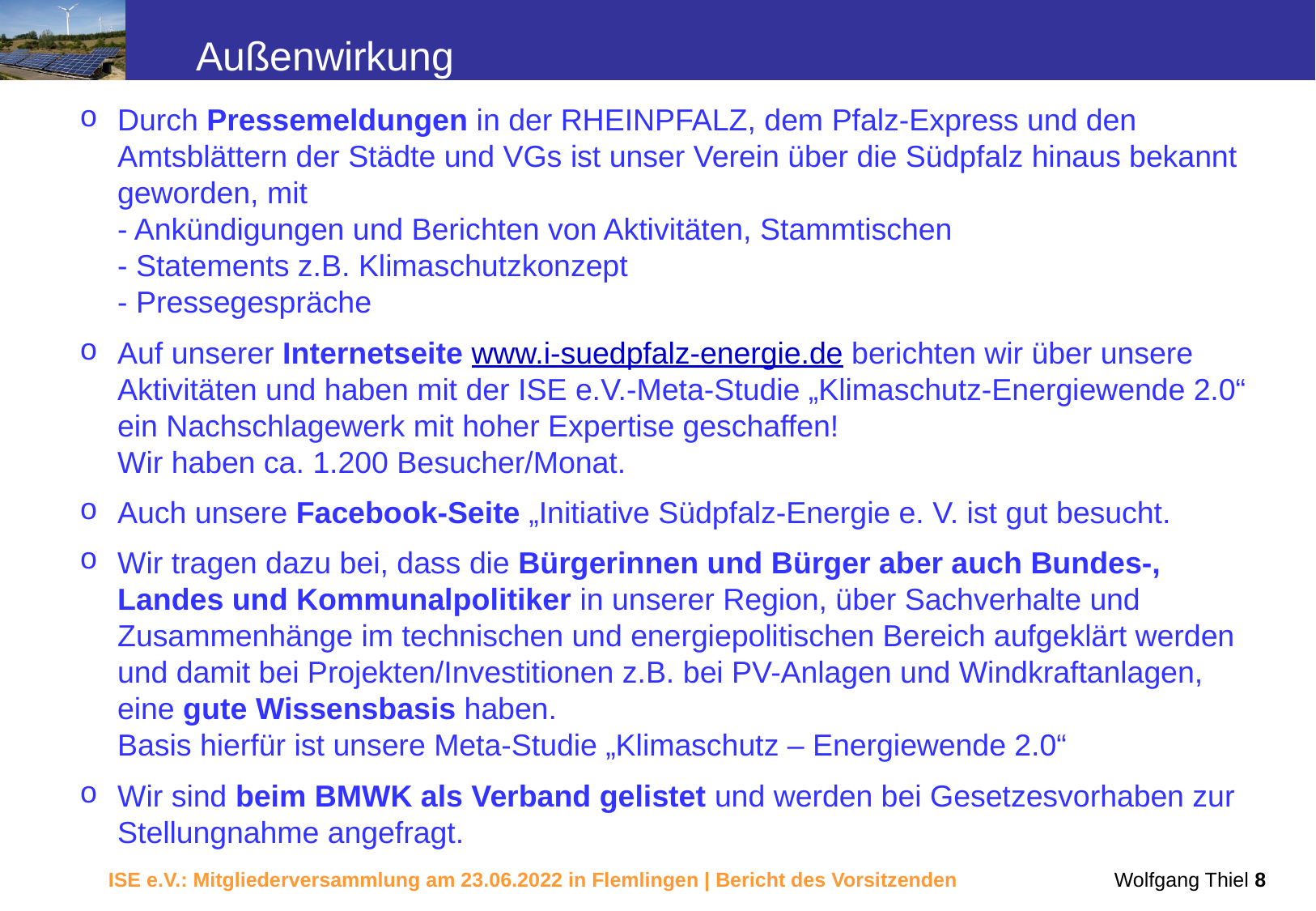

Außenwirkung
Durch Pressemeldungen in der RHEINPFALZ, dem Pfalz-Express und den Amtsblättern der Städte und VGs ist unser Verein über die Südpfalz hinaus bekannt geworden, mit
- Ankündigungen und Berichten von Aktivitäten, Stammtischen
- Statements z.B. Klimaschutzkonzept
- Pressegespräche
Auf unserer Internetseite www.i-suedpfalz-energie.de berichten wir über unsere Aktivitäten und haben mit der ISE e.V.-Meta-Studie „Klimaschutz-Energiewende 2.0“ ein Nachschlagewerk mit hoher Expertise geschaffen!
Wir haben ca. 1.200 Besucher/Monat.
Auch unsere Facebook-Seite „Initiative Südpfalz-Energie e. V. ist gut besucht.
Wir tragen dazu bei, dass die Bürgerinnen und Bürger aber auch Bundes-, Landes und Kommunalpolitiker in unserer Region, über Sachverhalte und Zusammenhänge im technischen und energiepolitischen Bereich aufgeklärt werden und damit bei Projekten/Investitionen z.B. bei PV-Anlagen und Windkraftanlagen, eine gute Wissensbasis haben.
Basis hierfür ist unsere Meta-Studie „Klimaschutz – Energiewende 2.0“
Wir sind beim BMWK als Verband gelistet und werden bei Gesetzesvorhaben zur Stellungnahme angefragt.